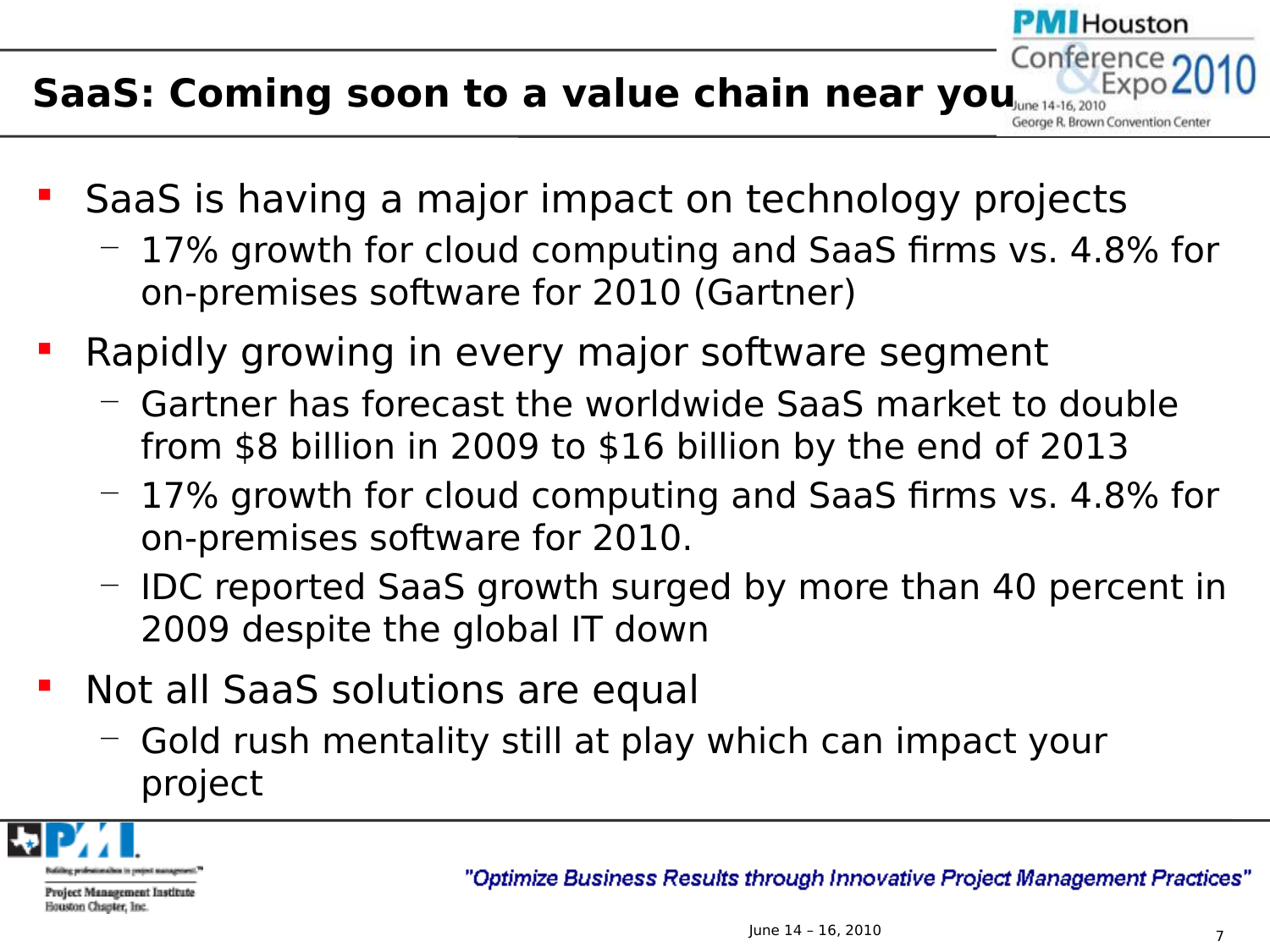

# SaaS: Coming soon to a value chain near you
SaaS is having a major impact on technology projects
17% growth for cloud computing and SaaS firms vs. 4.8% for on-premises software for 2010 (Gartner)
Rapidly growing in every major software segment
Gartner has forecast the worldwide SaaS market to double from $8 billion in 2009 to $16 billion by the end of 2013
17% growth for cloud computing and SaaS firms vs. 4.8% for on-premises software for 2010.
IDC reported SaaS growth surged by more than 40 percent in 2009 despite the global IT down
Not all SaaS solutions are equal
Gold rush mentality still at play which can impact your project

June 14 – 16, 2010
7